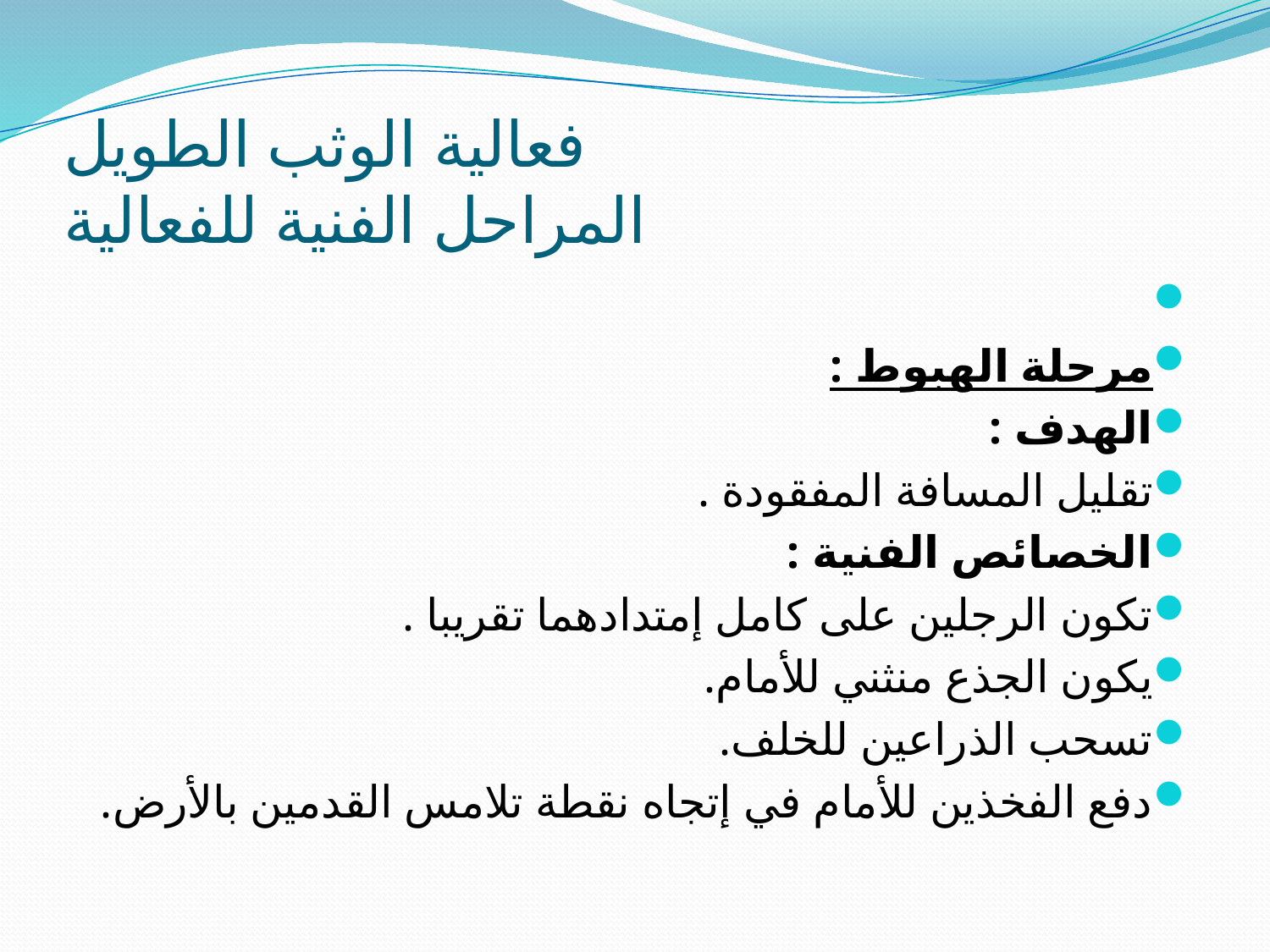

# فعالية الوثب الطويل المراحل الفنية للفعالية

مرحلة الهبوط :
الهدف :
تقليل المسافة المفقودة .
الخصائص الفنية :
تكون الرجلين على كامل إمتدادهما تقريبا .
يكون الجذع منثني للأمام.
تسحب الذراعين للخلف.
دفع الفخذين للأمام في إتجاه نقطة تلامس القدمين بالأرض.